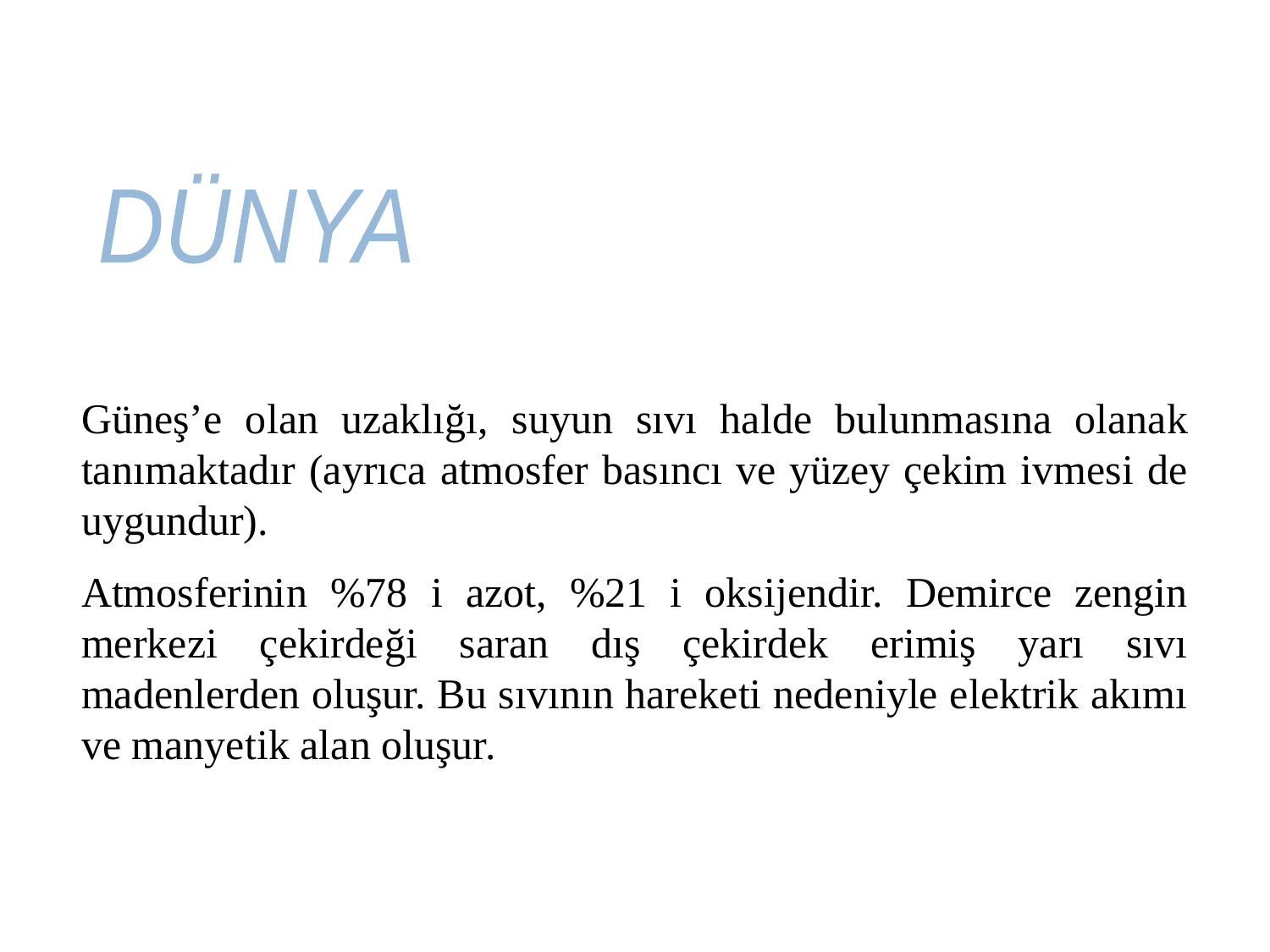

DÜNYA
Güneş’e olan uzaklığı, suyun sıvı halde bulunmasına olanak tanımaktadır (ayrıca atmosfer basıncı ve yüzey çekim ivmesi de uygundur).
Atmosferinin %78 i azot, %21 i oksijendir. Demirce zengin merkezi çekirdeği saran dış çekirdek erimiş yarı sıvı madenlerden oluşur. Bu sıvının hareketi nedeniyle elektrik akımı ve manyetik alan oluşur.